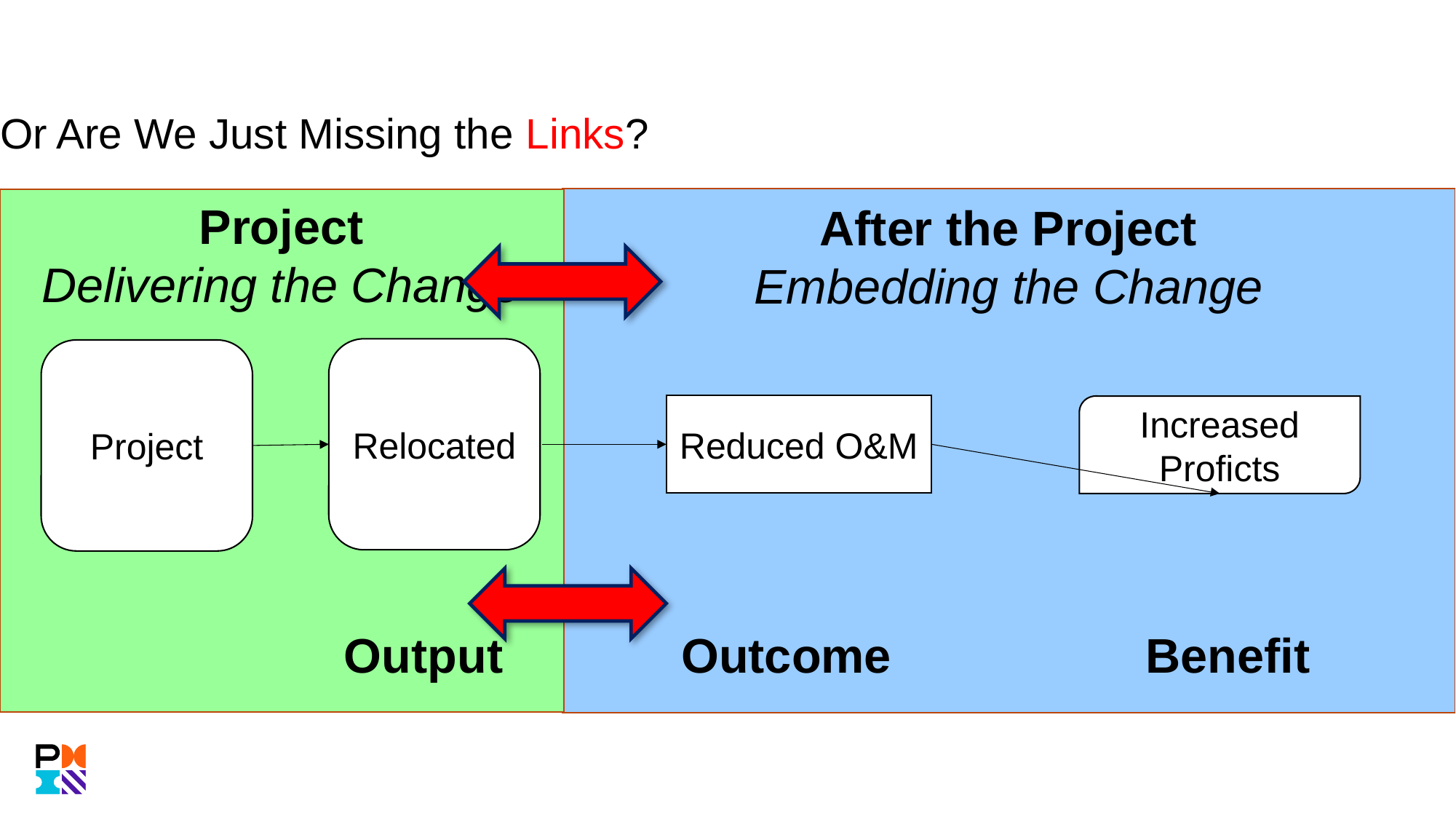

Or Are We Just Missing the Links?

Project
Delivering the Change
After the Project
Embedding the Change

Relocated
Project
Reduced O&M
Increased
Proficts

Output
Outcome
Benefit